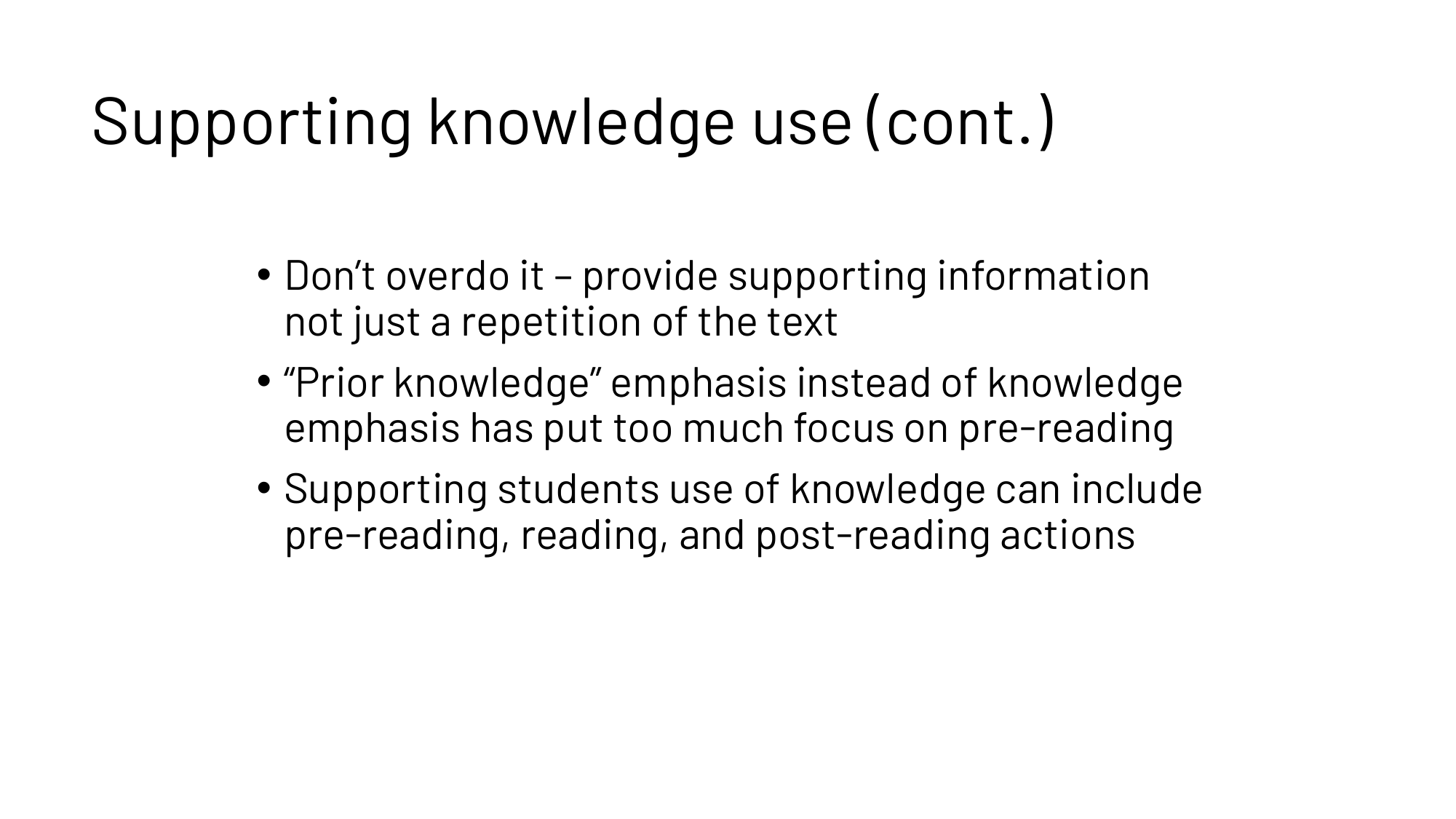

# Supporting knowledge use (cont.)

Don’t overdo it – provide supporting information not just a repetition of the text
“Prior knowledge” emphasis instead of knowledge emphasis has put too much focus on pre-reading
Supporting students use of knowledge can include pre-reading, reading, and post-reading actions